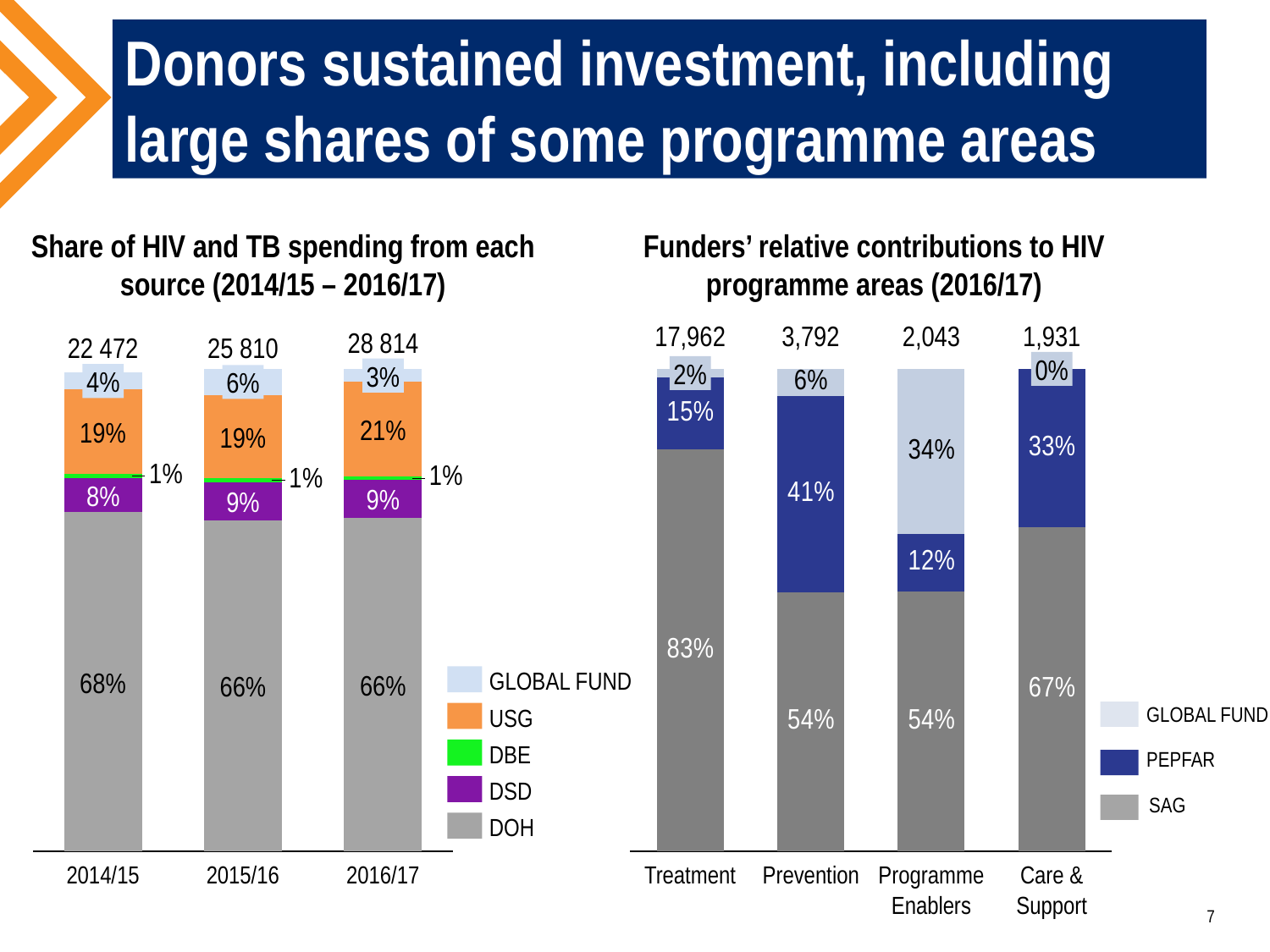

# Donors sustained investment, including large shares of some programme areas
Share of HIV and TB spending from each source (2014/15 – 2016/17)
Funders’ relative contributions to HIV programme areas (2016/17)
17,962
3,792
2,043
1,931
28 814
22 472
25 810
0%
2%

### Chart

| Category |  |  |  |  |  |
|---|---|---|---|---|---|

### Chart

| Category |  |  |  |
|---|---|---|---|
3%
4%
6%
21%
19%
19%
8%
9%
9%
68%
GLOBAL FUND

66%
66%
GLOBAL FUND

USG

DBE

PEPFAR

DSD

SAG

DOH

2014/15
2015/16
2016/17
Treatment
Prevention
Programme Enablers
Care & Support
7